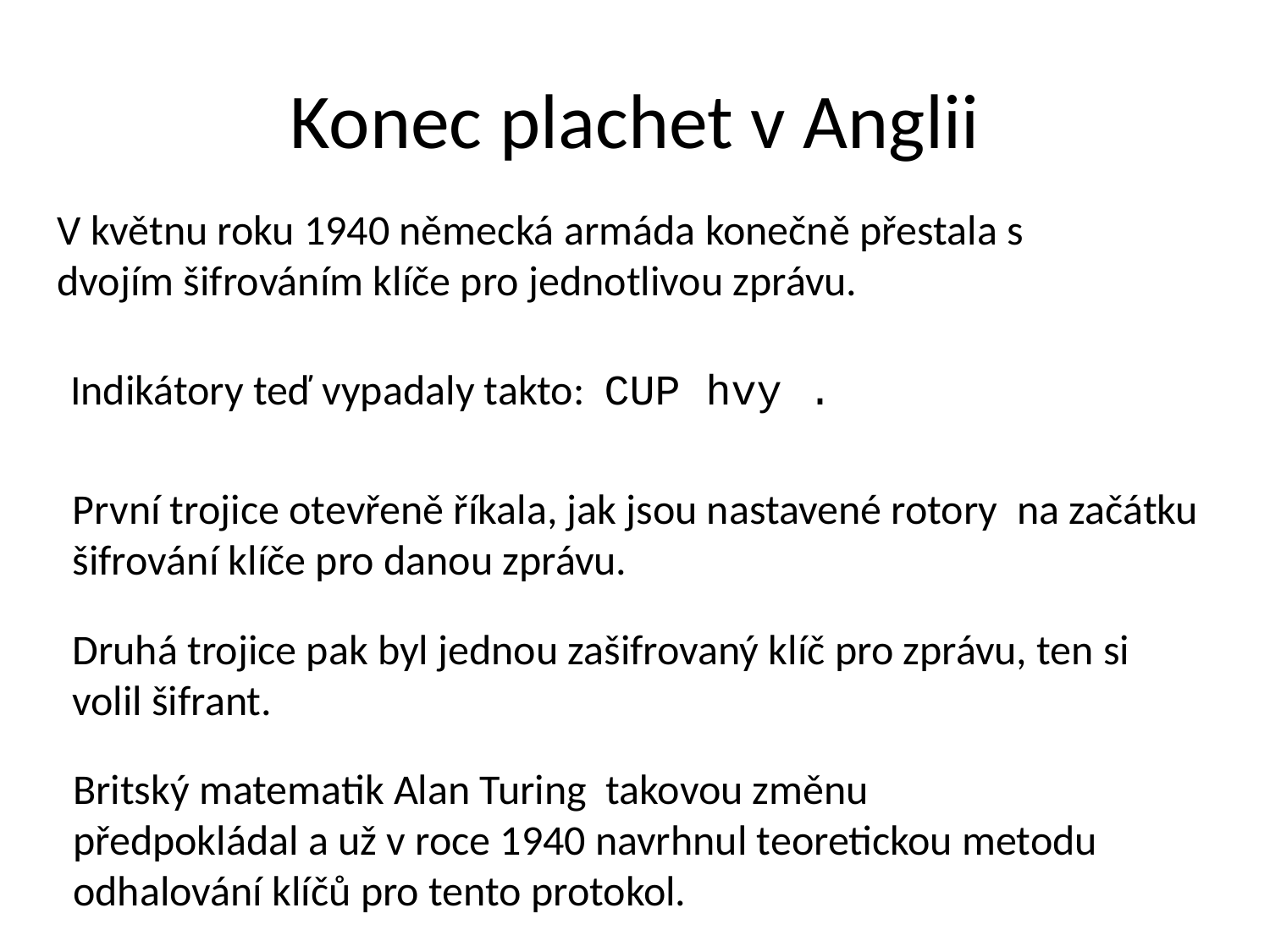

# Konec plachet v Anglii
V květnu roku 1940 německá armáda konečně přestala s
dvojím šifrováním klíče pro jednotlivou zprávu.
Indikátory teď vypadaly takto:  CUP hvy .
První trojice otevřeně říkala, jak jsou nastavené rotory  na začátku
šifrování klíče pro danou zprávu.
Druhá trojice pak byl jednou zašifrovaný klíč pro zprávu, ten si
volil šifrant.
Britský matematik Alan Turing  takovou změnu
předpokládal a už v roce 1940 navrhnul teoretickou metodu
odhalování klíčů pro tento protokol.